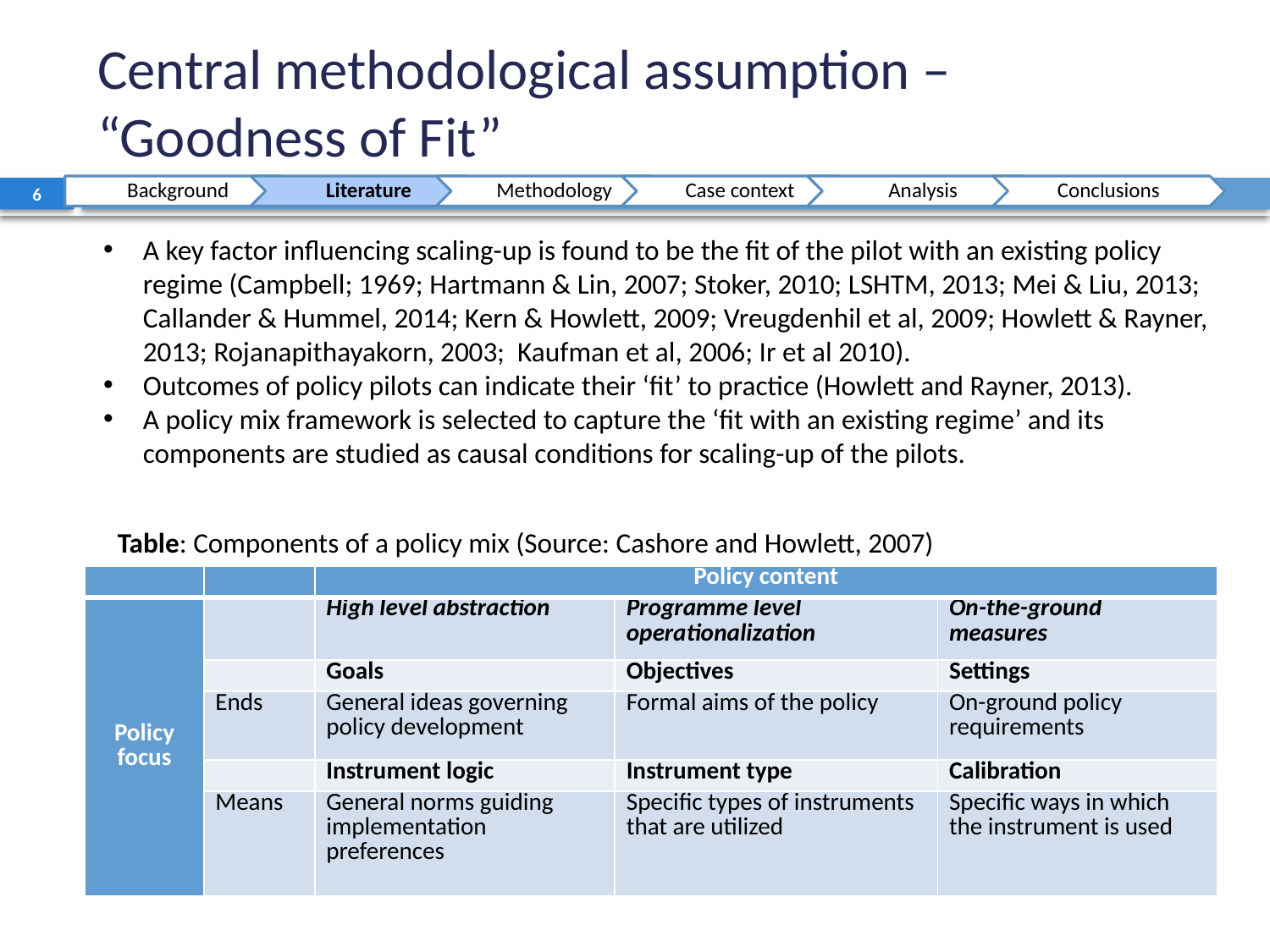

# Central methodological assumption – “Goodness of Fit”
Background
Literature
Methodology
Case context
Analysis
Conclusions
6
A key factor influencing scaling-up is found to be the fit of the pilot with an existing policy regime (Campbell; 1969; Hartmann & Lin, 2007; Stoker, 2010; LSHTM, 2013; Mei & Liu, 2013; Callander & Hummel, 2014; Kern & Howlett, 2009; Vreugdenhil et al, 2009; Howlett & Rayner, 2013; Rojanapithayakorn, 2003;  Kaufman et al, 2006; Ir et al 2010).
Outcomes of policy pilots can indicate their ‘fit’ to practice (Howlett and Rayner, 2013).
A policy mix framework is selected to capture the ‘fit with an existing regime’ and its components are studied as causal conditions for scaling-up of the pilots.
Table: Components of a policy mix (Source: Cashore and Howlett, 2007)
|  |  | Policy content |  |  |
| --- | --- | --- | --- | --- |
| Policy focus |  | High level abstraction | Programme level operationalization | On-the-ground measures |
|  |  | Goals | Objectives | Settings |
|  | Ends | General ideas governing policy development | Formal aims of the policy | On-ground policy requirements |
|  |  | Instrument logic | Instrument type | Calibration |
|  | Means | General norms guiding implementation preferences | Specific types of instruments that are utilized | Specific ways in which the instrument is used |